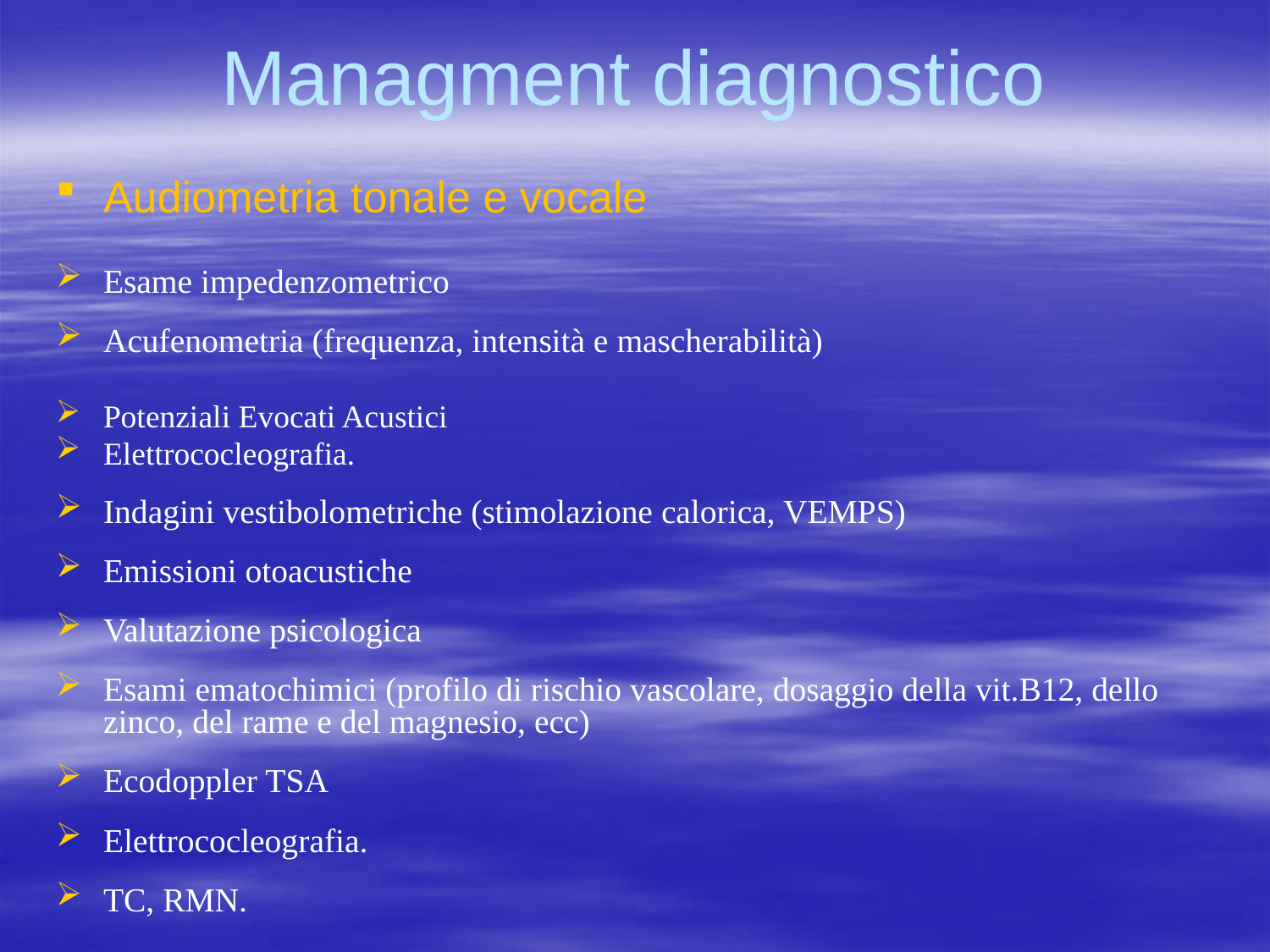

# Managment diagnostico

Audiometria tonale e vocale

Esame impedenzometrico

Acufenometria (frequenza, intensità e mascherabilità)

Potenziali Evocati Acustici
Elettrococleografia.

Indagini vestibolometriche (stimolazione calorica, VEMPS)

Emissioni otoacustiche

Valutazione psicologica

Esami ematochimici (profilo di rischio vascolare, dosaggio della vit.B12, dello zinco, del rame e del magnesio, ecc)

Ecodoppler TSA

Elettrococleografia.

TC, RMN.